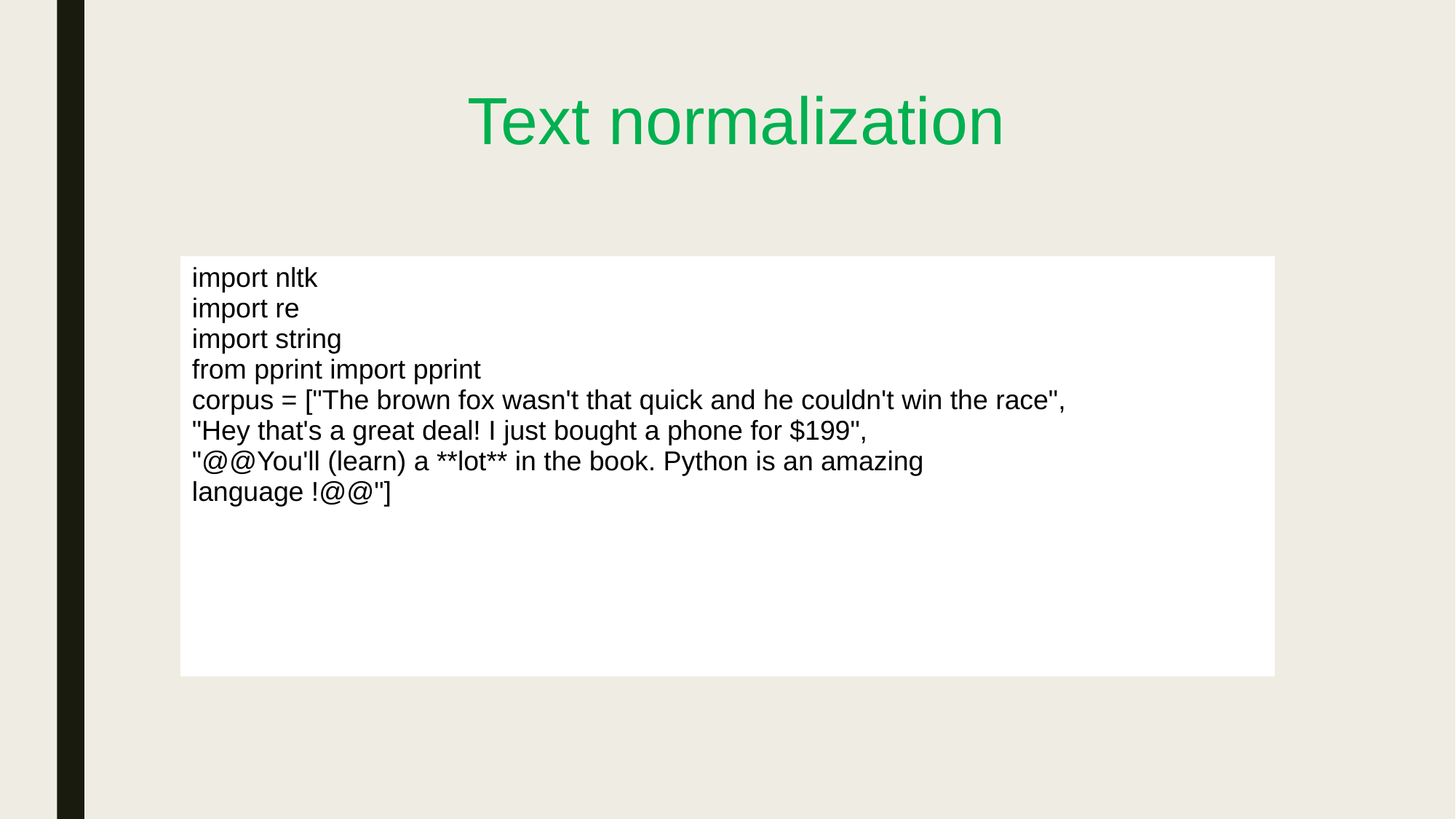

# Text normalization
| import nltk import re import string from pprint import pprint corpus = ["The brown fox wasn't that quick and he couldn't win the race", "Hey that's a great deal! I just bought a phone for $199", "@@You'll (learn) a \*\*lot\*\* in the book. Python is an amazing language !@@"] |
| --- |